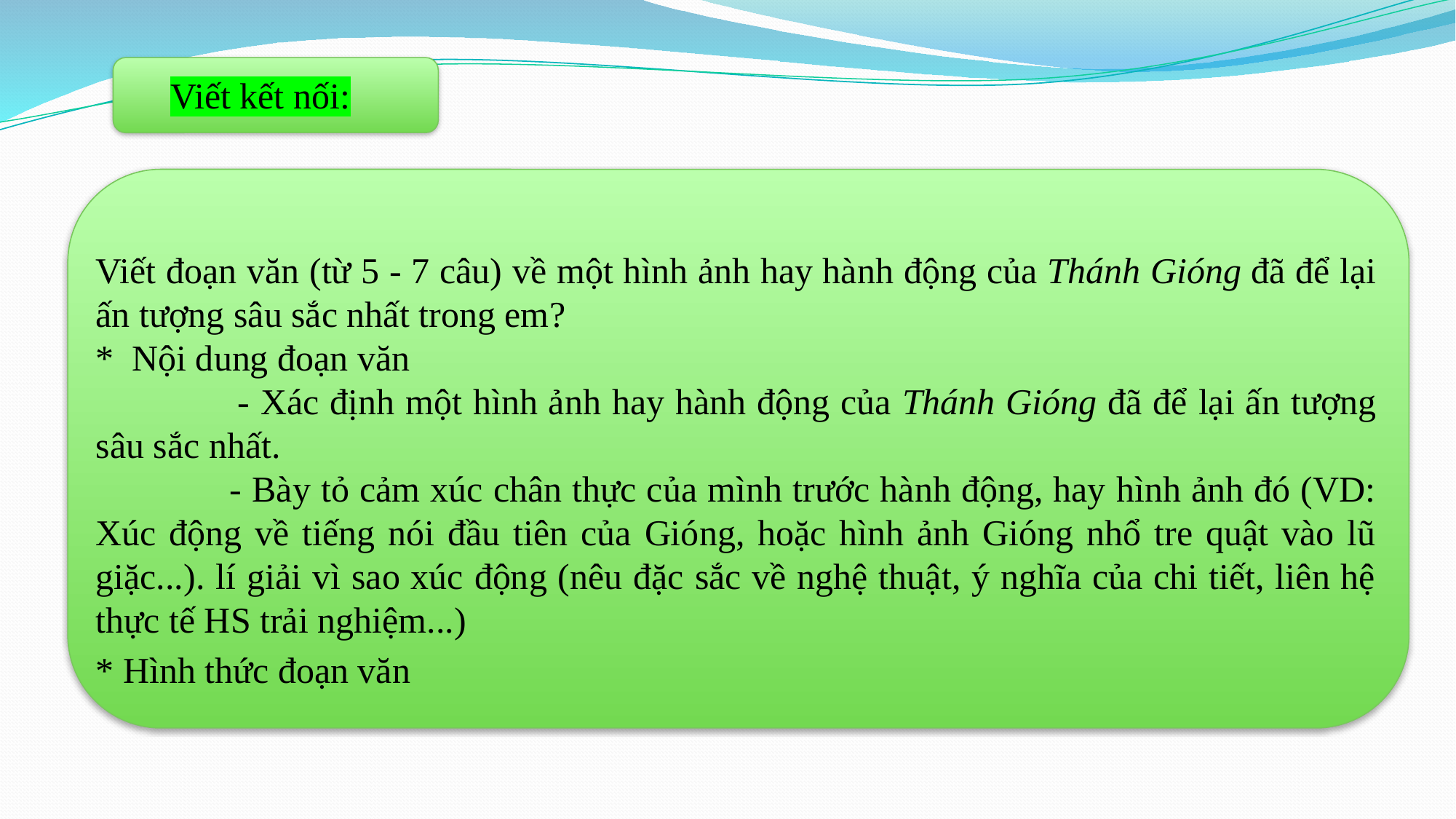

Viết kết nối:

Viết đoạn văn (từ 5 - 7 câu) về một hình ảnh hay hành động của Thánh Gióng đã để lại ấn tượng sâu sắc nhất trong em?
*  Nội dung đoạn văn
             - Xác định một hình ảnh hay hành động của Thánh Gióng đã để lại ấn tượng sâu sắc nhất.
             - Bày tỏ cảm xúc chân thực của mình trước hành động, hay hình ảnh đó (VD: Xúc động về tiếng nói đầu tiên của Gióng, hoặc hình ảnh Gióng nhổ tre quật vào lũ giặc...). lí giải vì sao xúc động (nêu đặc sắc về nghệ thuật, ý nghĩa của chi tiết, liên hệ thực tế HS trải nghiệm...)
* Hình thức đoạn văn